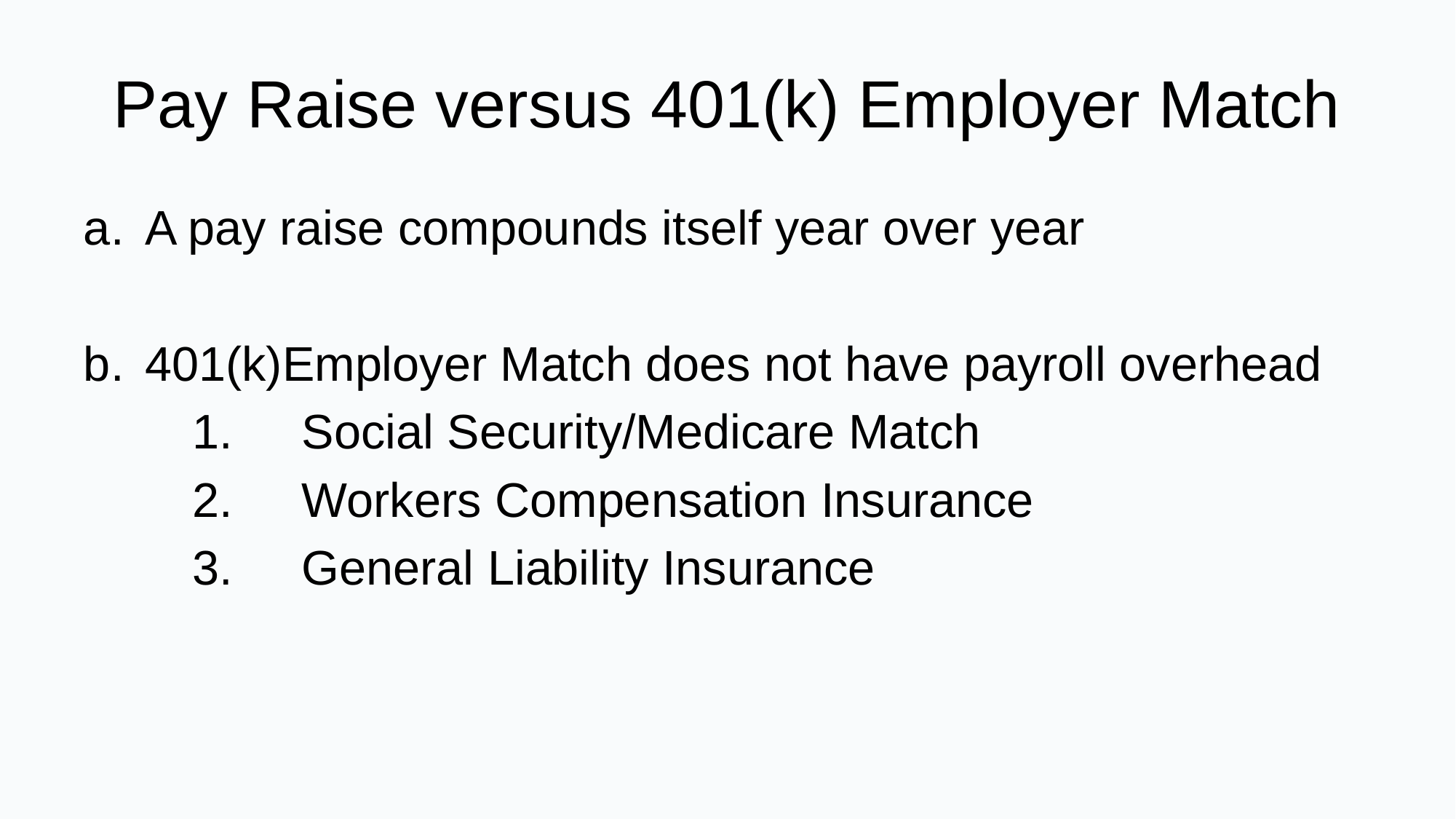

# Pay Raise versus 401(k) Employer Match
A pay raise compounds itself year over year

401(k)Employer Match does not have payroll overhead
	1.	Social Security/Medicare Match
	2.	Workers Compensation Insurance
	3.	General Liability Insurance